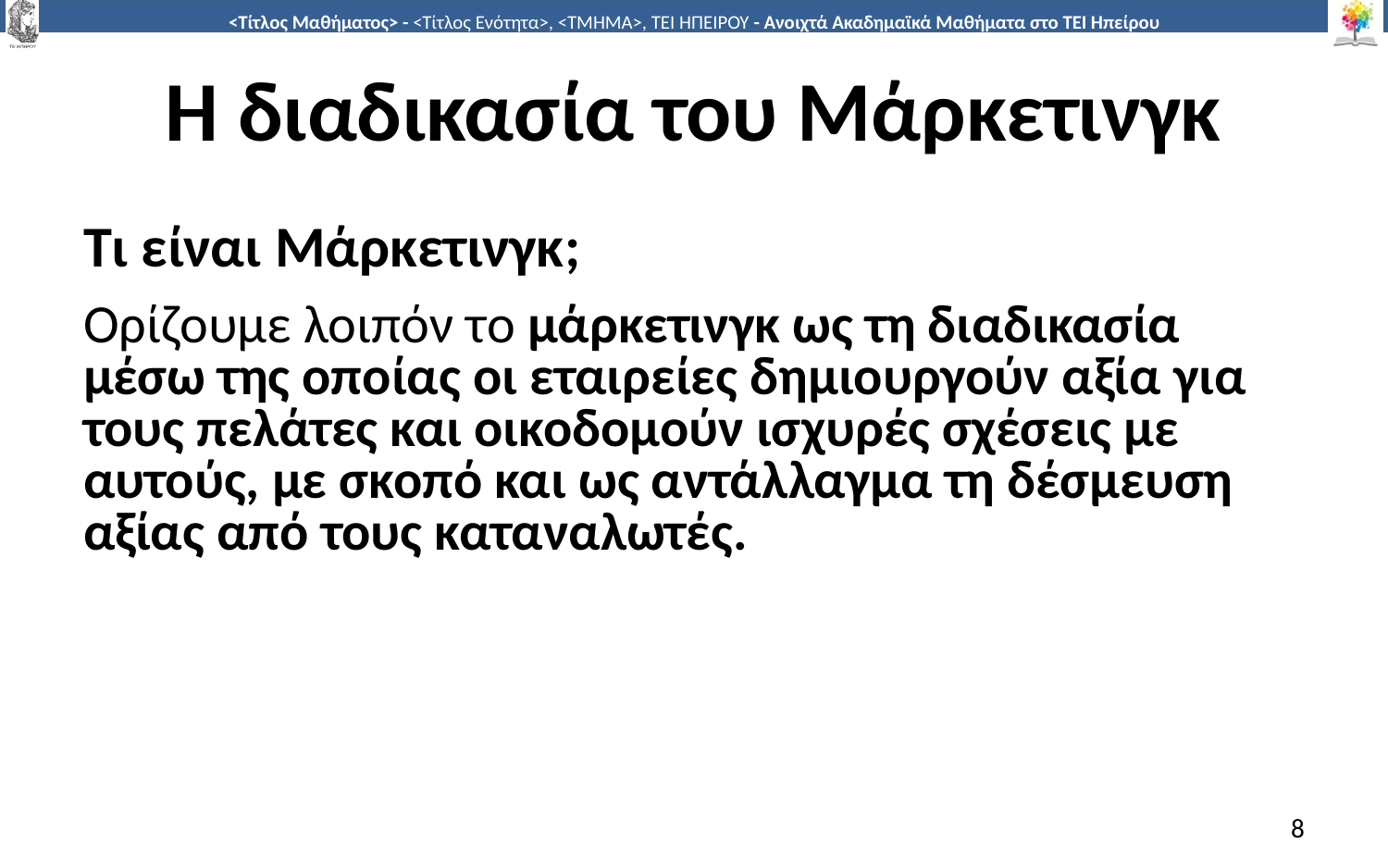

# Η διαδικασία του Μάρκετινγκ
Τι είναι Μάρκετινγκ;
Ορίζουμε λοιπόν το μάρκετινγκ ως τη διαδικασία μέσω της οποίας οι εταιρείες δημιουργούν αξία για τους πελάτες και οικοδομούν ισχυρές σχέσεις με αυτούς, με σκοπό και ως αντάλλαγμα τη δέσμευση αξίας από τους καταναλωτές.

8